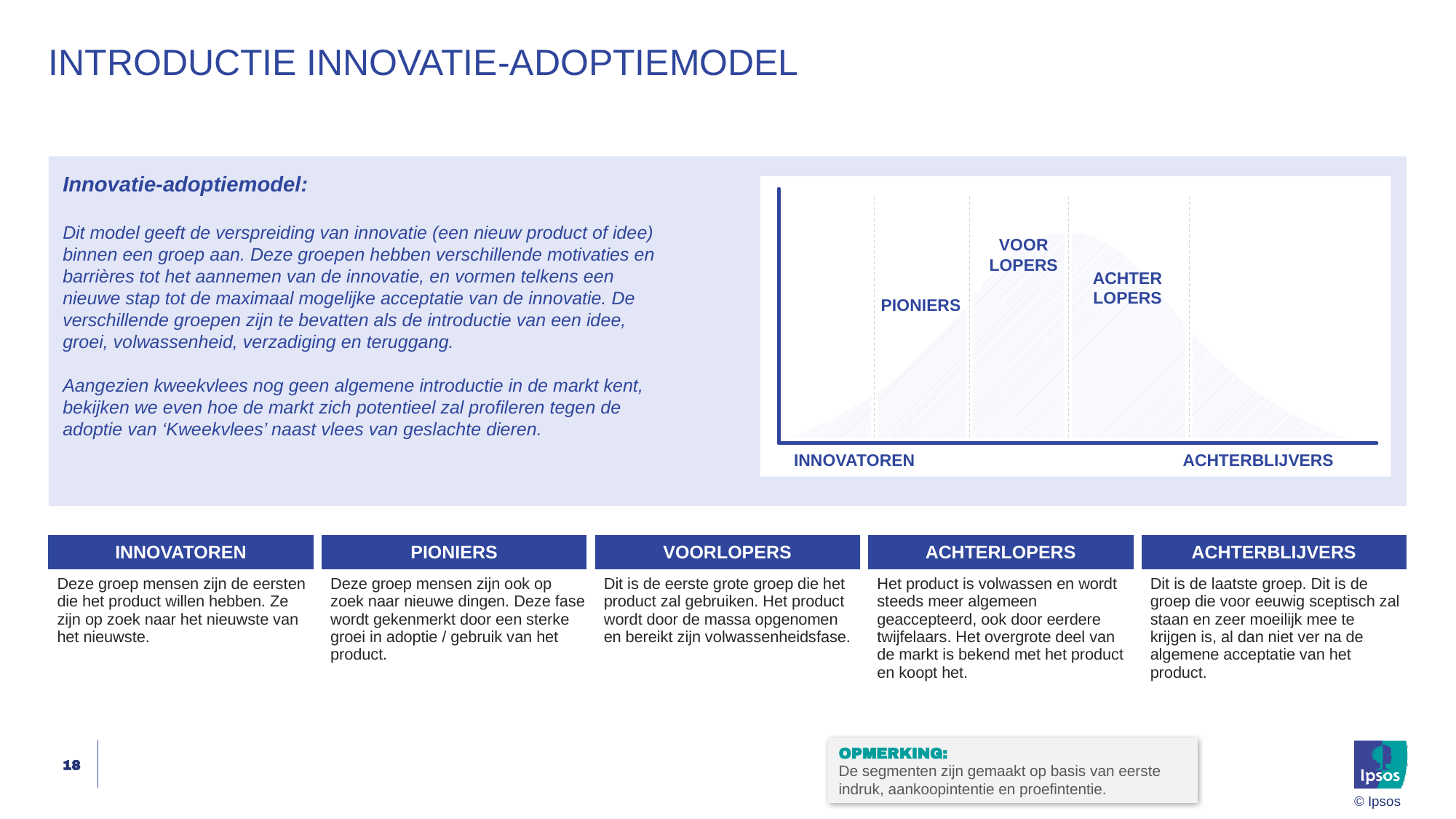

# Introductie Innovatie-adoptiemodel

Innovatie-adoptiemodel:

Dit model geeft de verspreiding van innovatie (een nieuw product of idee) binnen een groep aan. Deze groepen hebben verschillende motivaties en barrières tot het aannemen van de innovatie, en vormen telkens een nieuwe stap tot de maximaal mogelijke acceptatie van de innovatie. De verschillende groepen zijn te bevatten als de introductie van een idee, groei, volwassenheid, verzadiging en teruggang.

Aangezien kweekvlees nog geen algemene introductie in de markt kent, bekijken we even hoe de markt zich potentieel zal profileren tegen de adoptie van ‘Kweekvlees’ naast vlees van geslachte dieren.

VOOR
LOPERS
ACHTER
LOPERS
PIONIERS
INNOVATOREN
ACHTERBLIJVERS
| INNOVATOREN | PIONIERS | VOORLOPERS | ACHTERLOPERS | ACHTERBLIJVERS |
| --- | --- | --- | --- | --- |
| Deze groep mensen zijn de eersten die het product willen hebben. Ze zijn op zoek naar het nieuwste van het nieuwste. | Deze groep mensen zijn ook op zoek naar nieuwe dingen. Deze fase wordt gekenmerkt door een sterke groei in adoptie / gebruik van het product. | Dit is de eerste grote groep die het product zal gebruiken. Het product wordt door de massa opgenomen en bereikt zijn volwassenheidsfase. | Het product is volwassen en wordt steeds meer algemeen geaccepteerd, ook door eerdere twijfelaars. Het overgrote deel van de markt is bekend met het product en koopt het. | Dit is de laatste groep. Dit is de groep die voor eeuwig sceptisch zal staan en zeer moeilijk mee te krijgen is, al dan niet ver na de algemene acceptatie van het product. |
OPMERKING:
De segmenten zijn gemaakt op basis van eerste indruk, aankoopintentie en proefintentie.
18